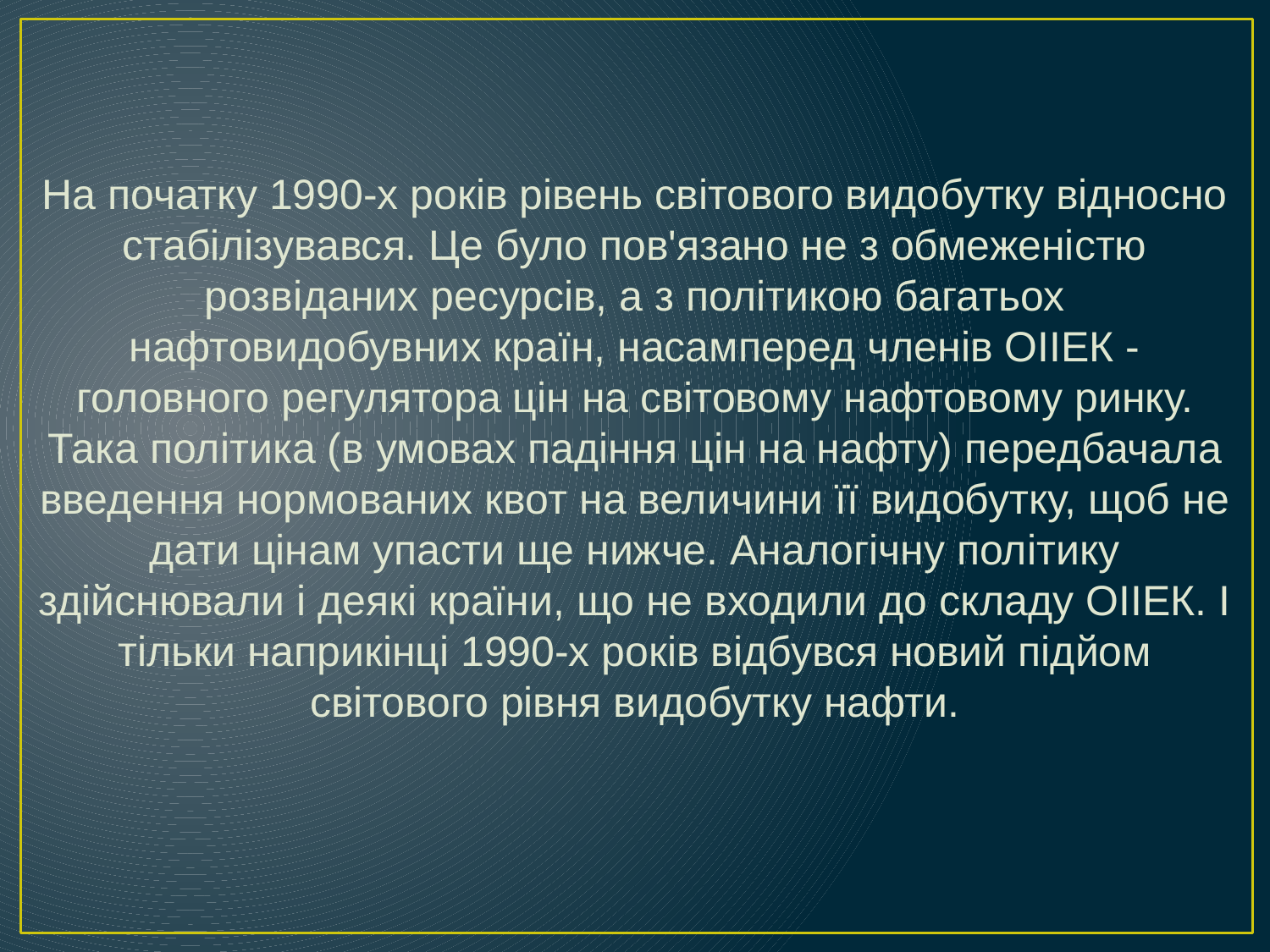

На початку 1990-х років рівень світового видобутку відносно стабілізувався. Це було пов'язано не з обмеженістю розвіданих ресурсів, а з політикою багатьох нафтовидобувних країн, насамперед членів ОІІЕК - головного регулятора цін на світовому нафтовому ринку. Така політика (в умовах падіння цін на нафту) передбачала введення нормованих квот на величини її видобутку, щоб не дати цінам упасти ще нижче. Аналогічну політику здійснювали і деякі країни, що не входили до складу ОІІЕК. І тільки наприкінці 1990-х років відбувся новий підйом світового рівня видобутку нафти.